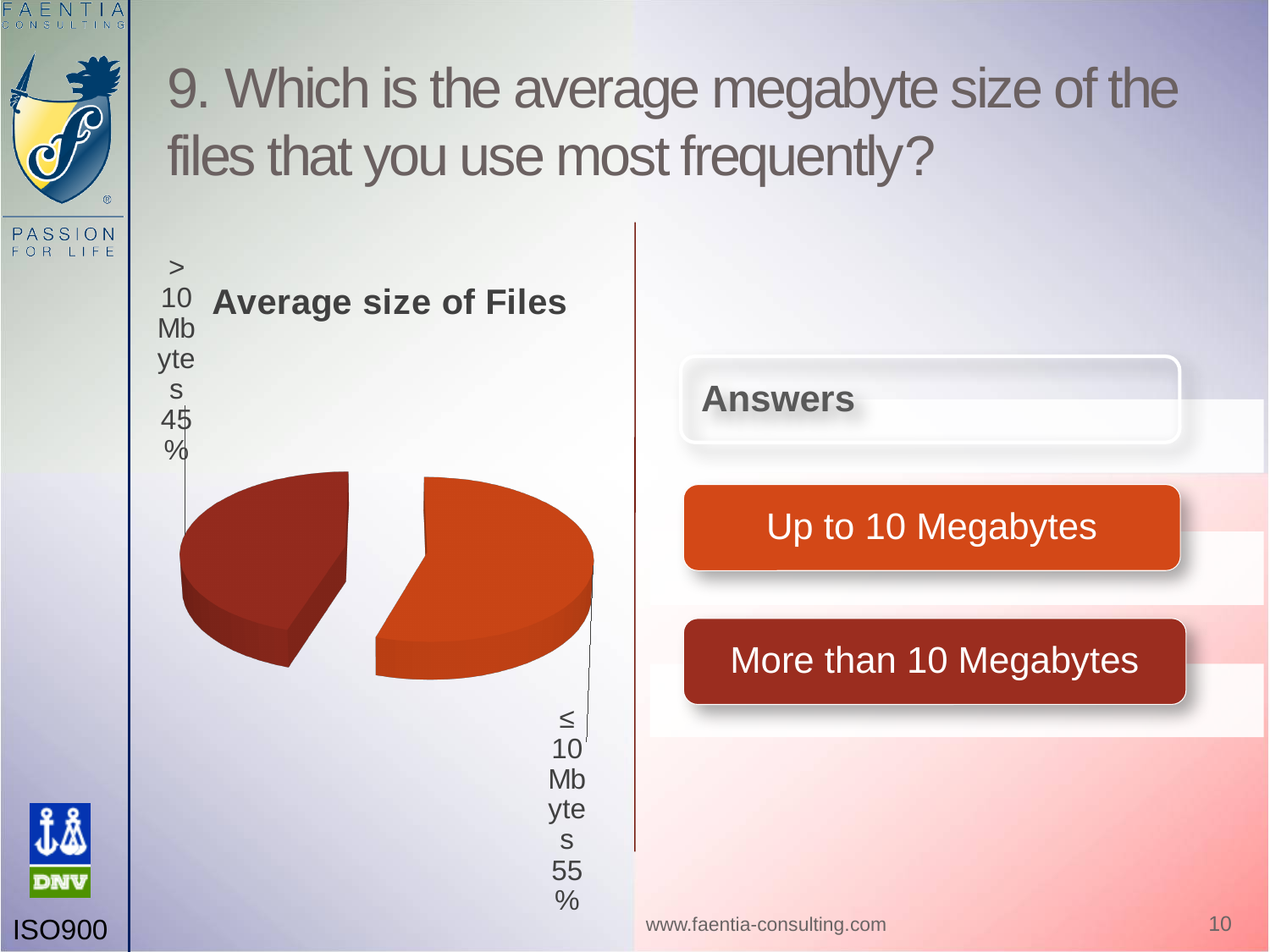

# 9. Which is the average megabyte size of the files that you use most frequently?
Answers
Up to 10 Megabytes
More than 10 Megabytes

[unsupported chart]

www.faentia-consulting.com
10